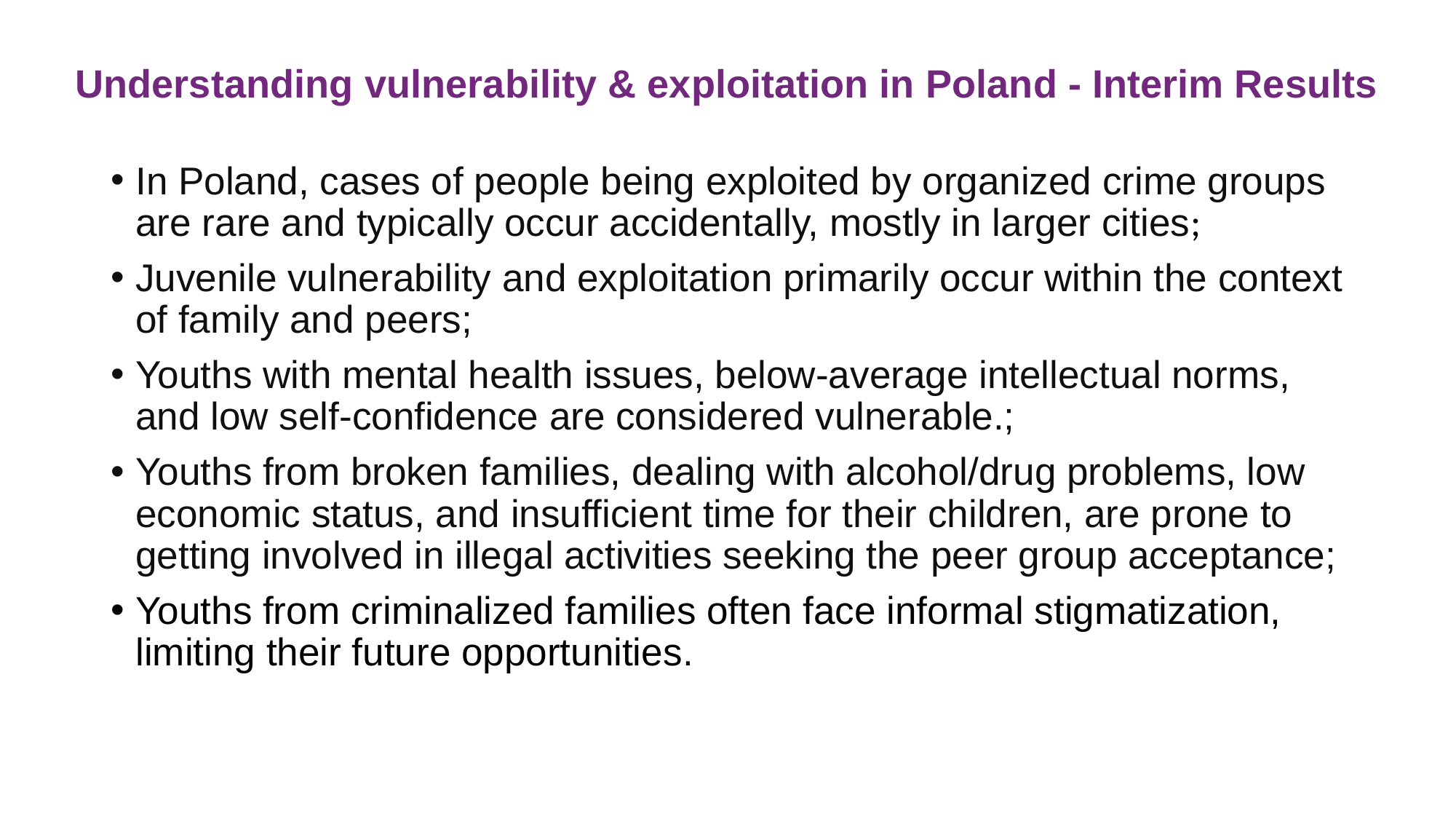

# Understanding vulnerability & exploitation in Poland - Interim Results
In Poland, cases of people being exploited by organized crime groups are rare and typically occur accidentally, mostly in larger cities;
Juvenile vulnerability and exploitation primarily occur within the context of family and peers;
Youths with mental health issues, below-average intellectual norms, and low self-confidence are considered vulnerable.;
Youths from broken families, dealing with alcohol/drug problems, low economic status, and insufficient time for their children, are prone to getting involved in illegal activities seeking the peer group acceptance;
Youths from criminalized families often face informal stigmatization, limiting their future opportunities.